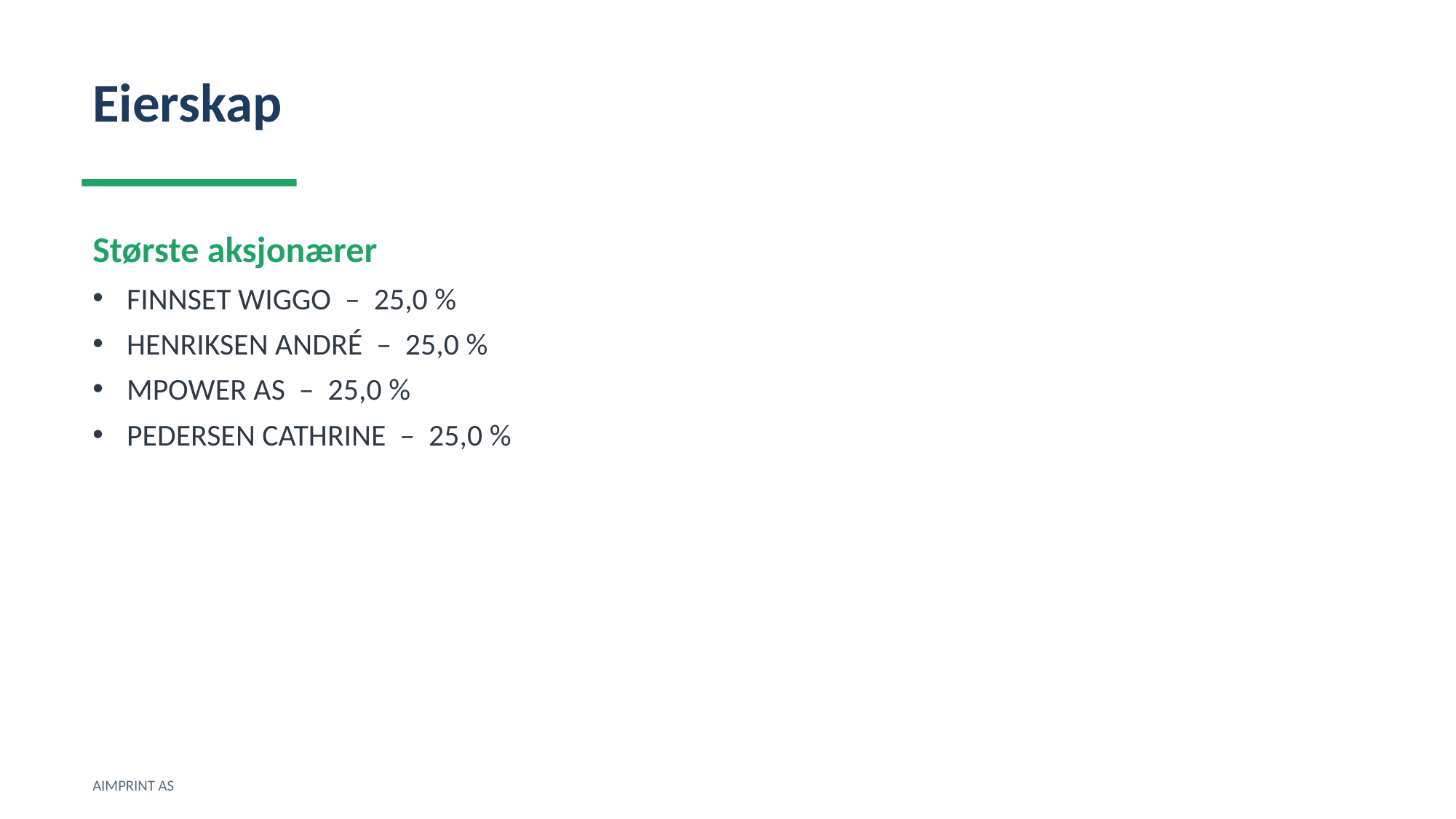

Eierskap

Største aksjonærer
FINNSET WIGGO  –  25,0 %
HENRIKSEN ANDRÉ  –  25,0 %
MPOWER AS  –  25,0 %
PEDERSEN CATHRINE  –  25,0 %
AIMPRINT AS